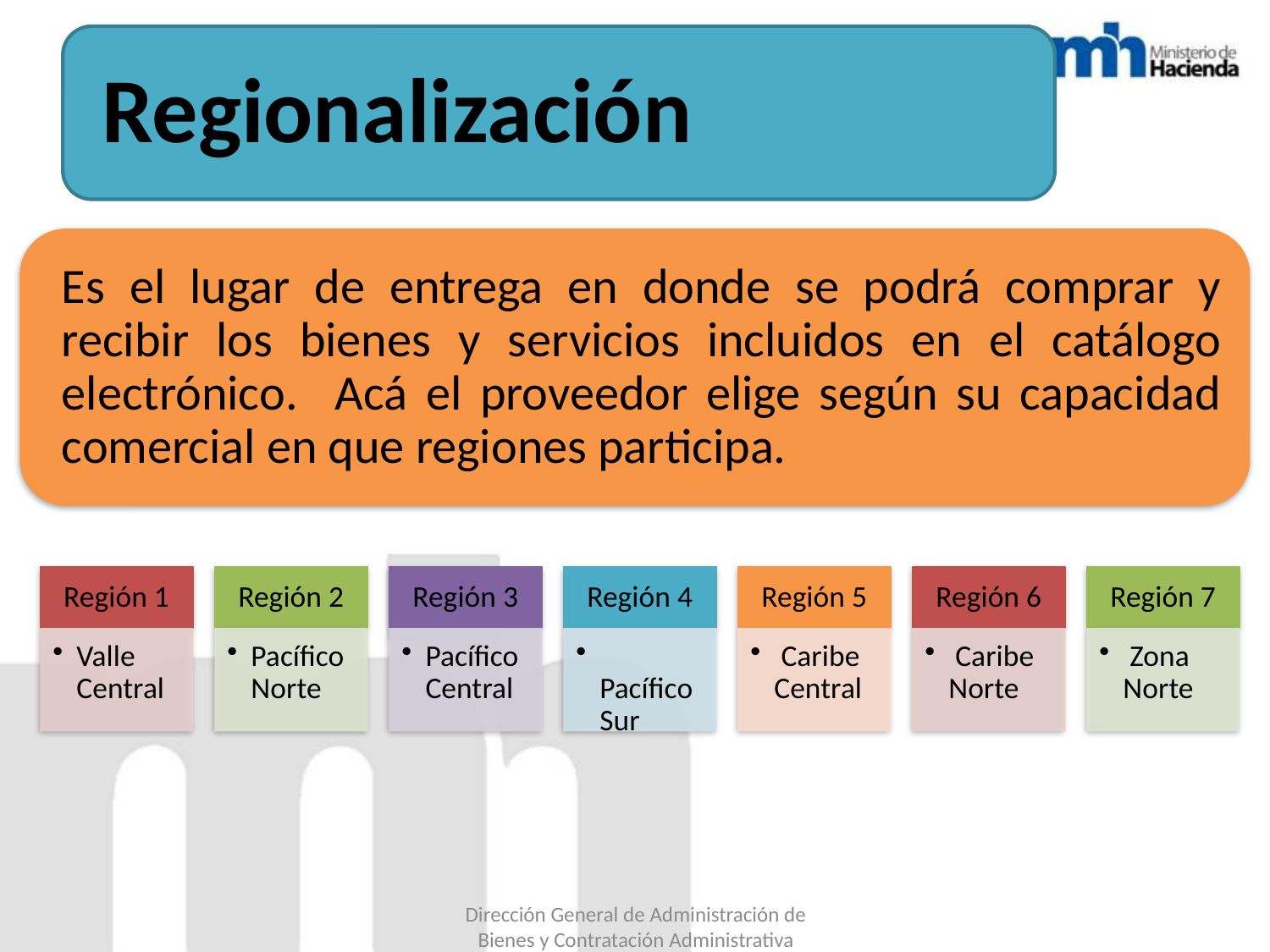

Regionalización
Es el lugar de entrega en donde se podrá comprar y recibir los bienes y servicios incluidos en el catálogo electrónico.  Acá el proveedor elige según su capacidad comercial en que regiones participa.
Región 1
Valle Central
Región 2
Pacífico Norte
Región 3
Pacífico Central
Región 4
 Pacífico Sur
Región 5
 Caribe Central
Región 6
 Caribe Norte
Región 7
 Zona Norte
Dirección General de Administración de Bienes y Contratación Administrativa